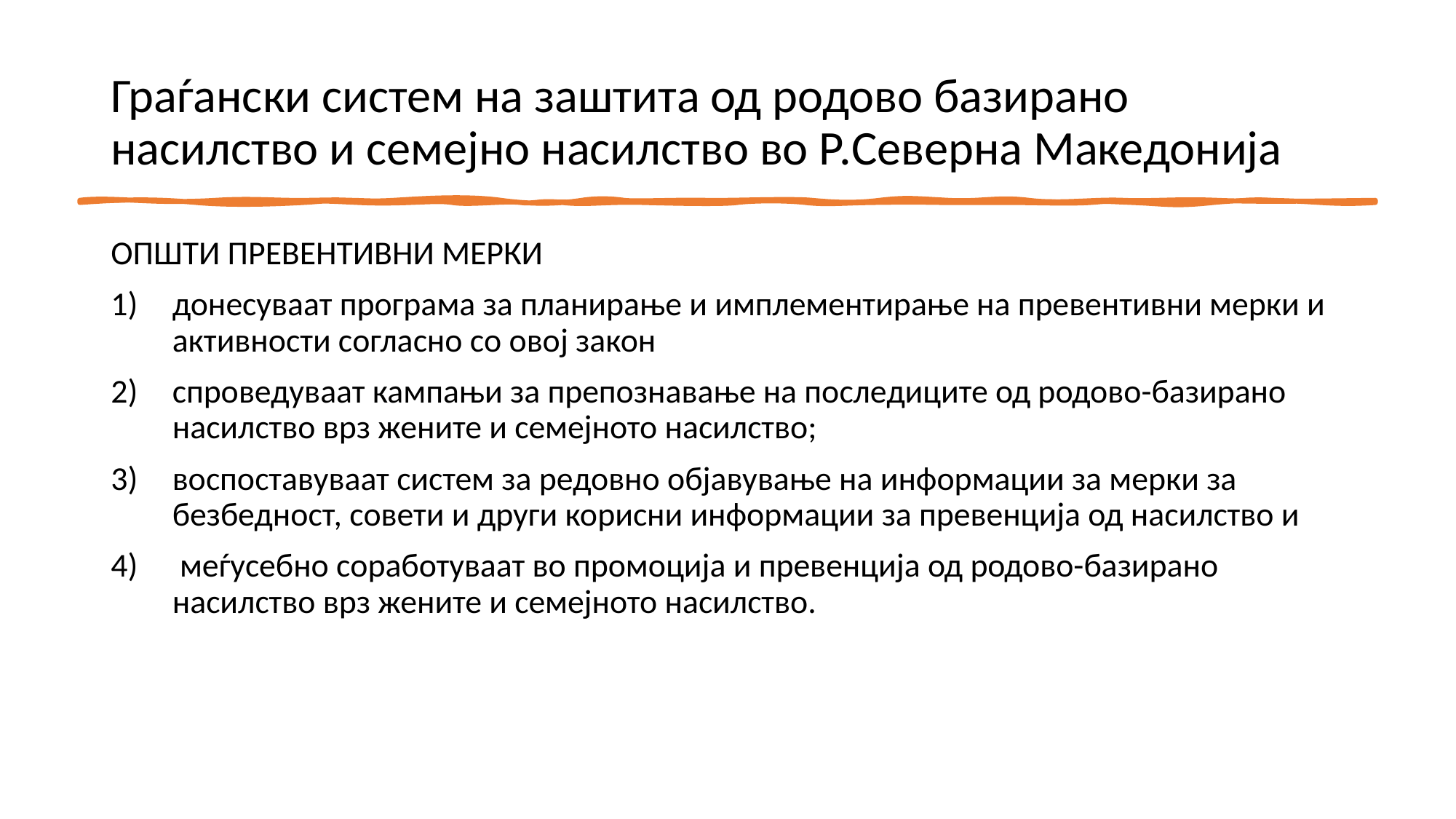

# Граѓански систем на заштита од родово базирано насилство и семејно насилство во Р.Северна Македонија

ОПШТИ ПРЕВЕНТИВНИ МЕРКИ
донесуваат програма за планирање и имплементирање на превентивни мерки и активности согласно со овој закон
спроведуваат кампањи за препознавање на последиците од родово-базирано насилство врз жените и семејното насилство;
воспоставуваат систем за редовно објавување на информации за мерки за безбедност, совети и други корисни информации за превенција од насилство и
 меѓусебно соработуваат во промоција и превенција од родово-базирано насилство врз жените и семејното насилство.